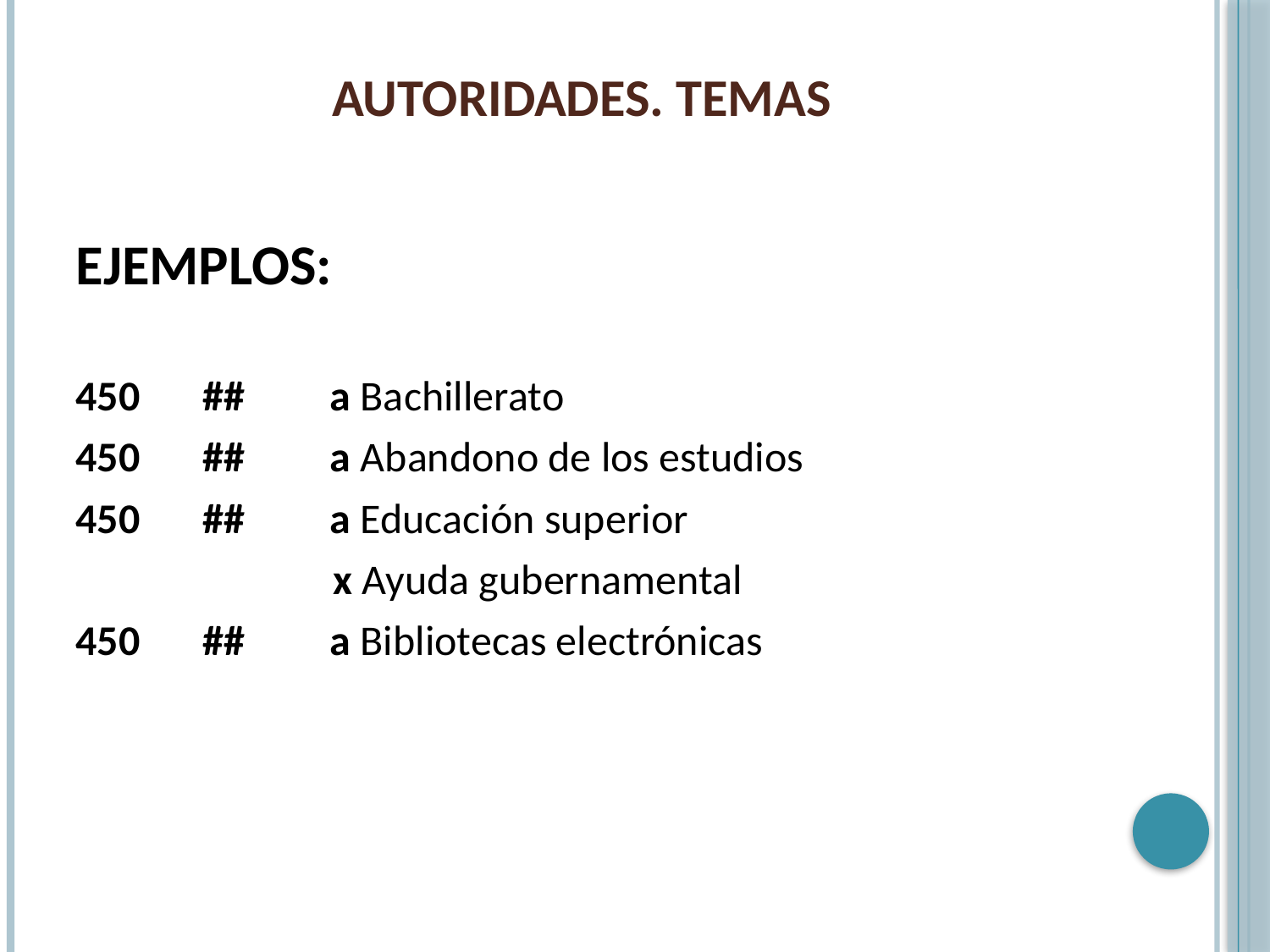

# AUTORIDADES. TEMAS
EJEMPLOS:

450	##	a Bachillerato
450	##	a Abandono de los estudios
450	##	a Educación superior
                           x Ayuda gubernamental
450	##	a Bibliotecas electrónicas